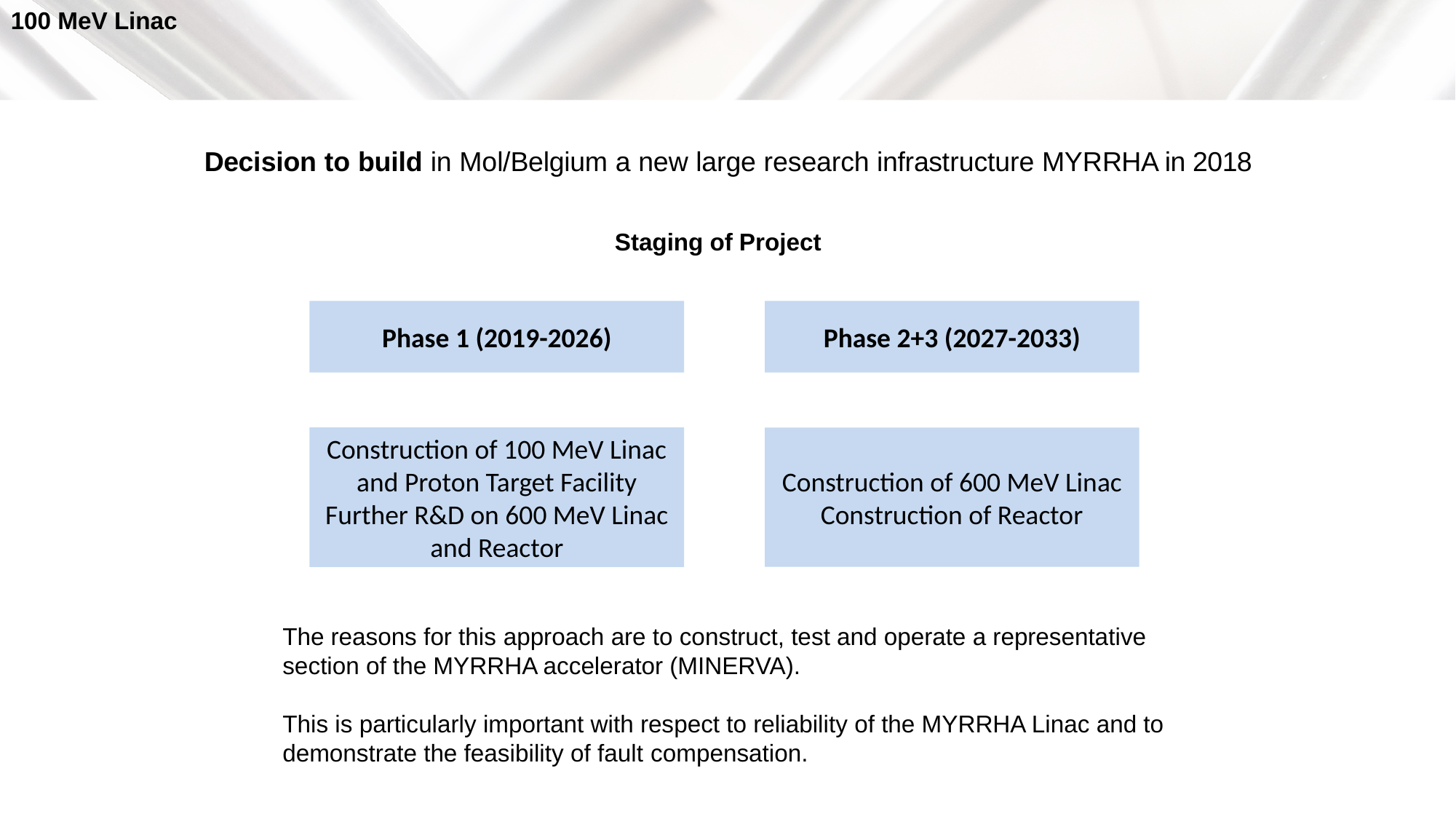

100 MeV Linac
Decision to build in Mol/Belgium a new large research infrastructure MYRRHA in 2018
Staging of Project
Phase 1 (2019-2026)
Phase 2+3 (2027-2033)
Construction of 100 MeV Linac
and Proton Target Facility
Further R&D on 600 MeV Linac and Reactor
Construction of 600 MeV Linac
Construction of Reactor
The reasons for this approach are to construct, test and operate a representative
section of the MYRRHA accelerator (MINERVA).

This is particularly important with respect to reliability of the MYRRHA Linac and to demonstrate the feasibility of fault compensation.